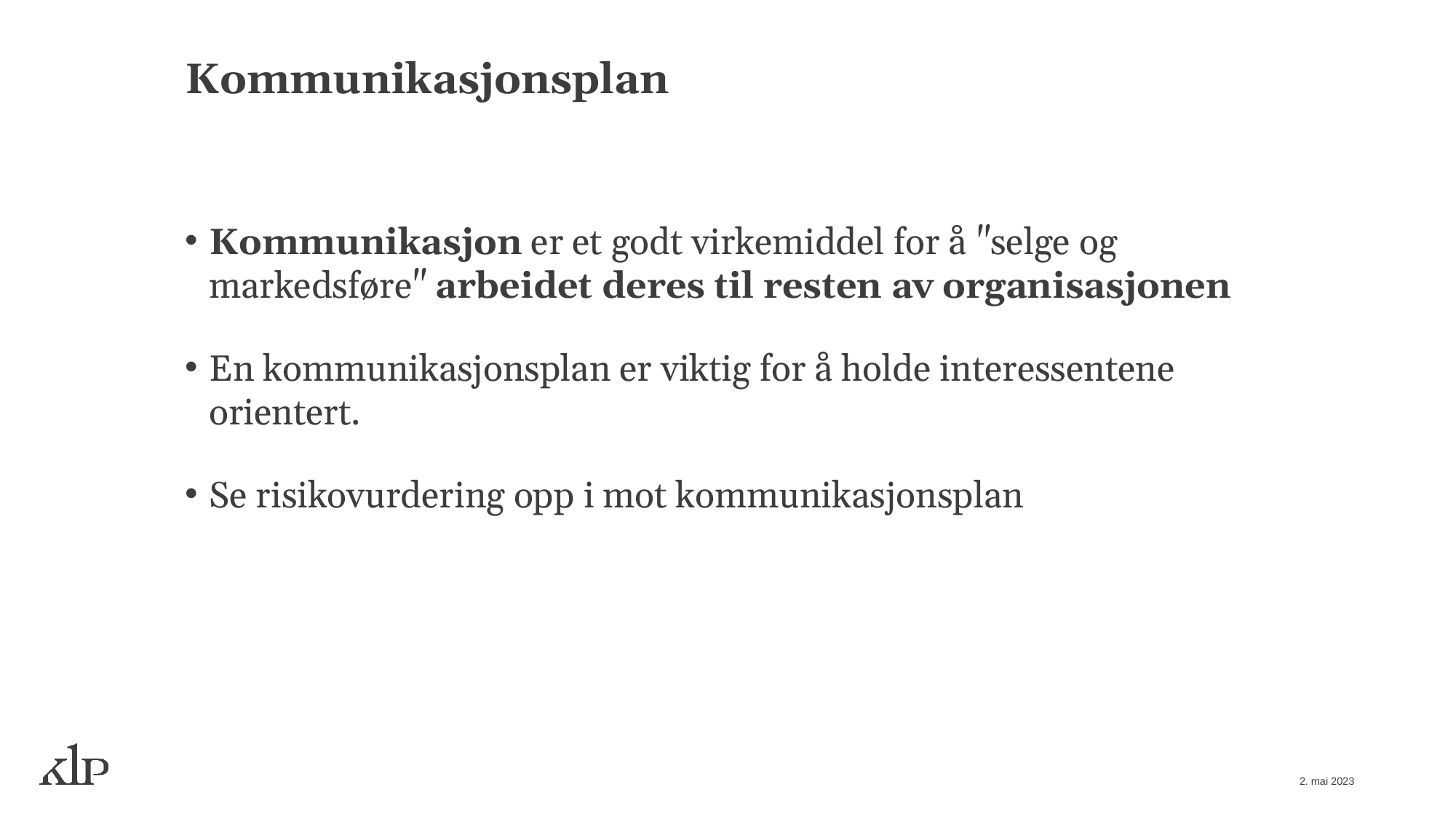

Kommunikasjonsplan
Kommunikasjon er et godt virkemiddel for å "selge og markedsføre" arbeidet deres til resten av organisasjonen
En kommunikasjonsplan er viktig for å holde interessentene orientert.
Se risikovurdering opp i mot kommunikasjonsplan

2. mai 2023